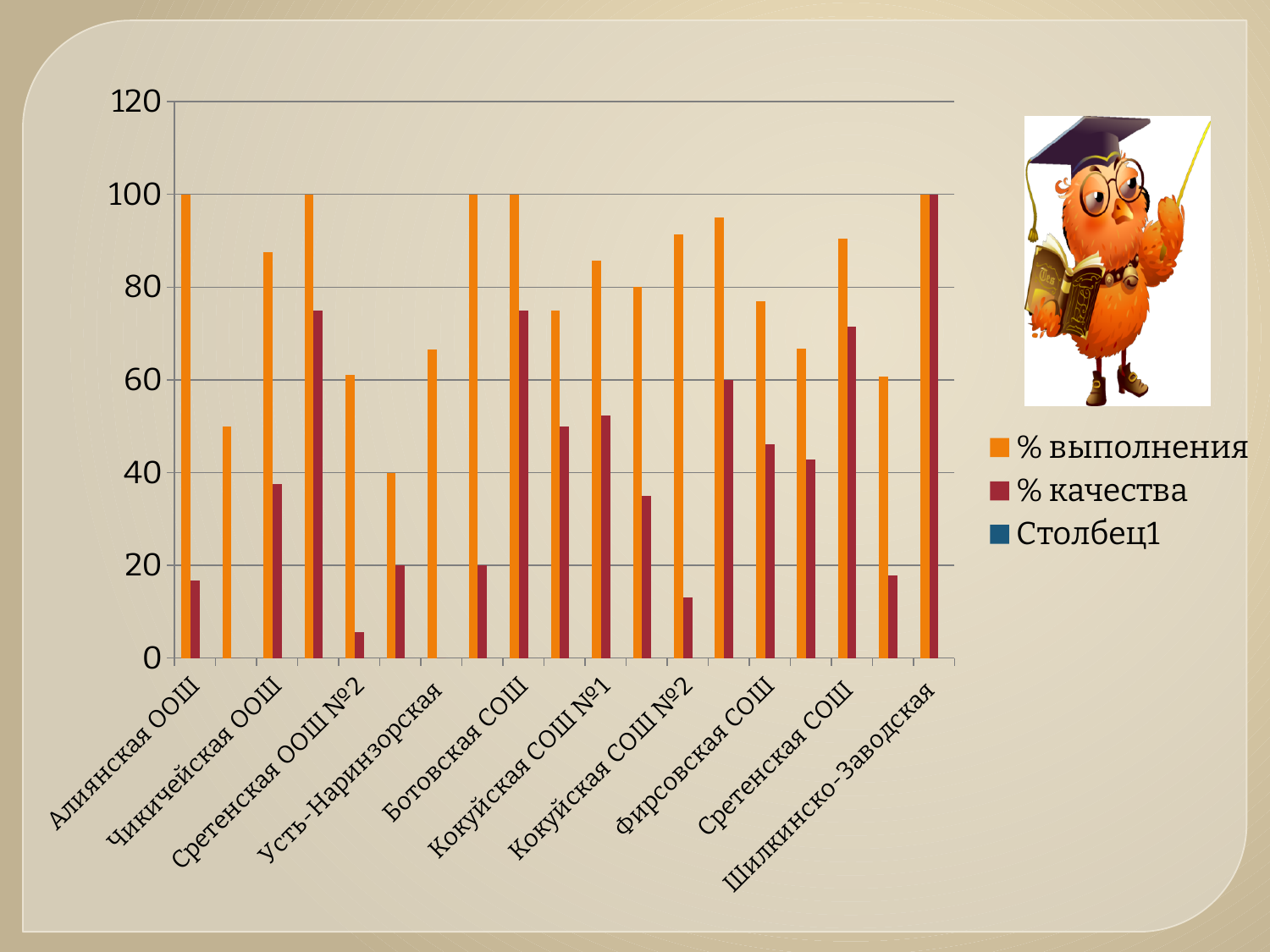

### Chart

| Category | % выполнения | % качества | Столбец1 |
|---|---|---|---|
| Алиянская ООШ | 100.0 | 16.7 | None |
| Молодовская ООШ | 50.0 | 0.0 | None |
| Чикичейская ООШ | 87.5 | 37.5 | None |
| Сретенская ООШ №1 | 100.0 | 75.0 | None |
| Сретенская ООШ №2 | 61.1 | 5.6 | None |
| Верхнекуэнгинская | 40.0 | 20.0 | None |
| Усть-Наринзорская  | 66.6 | 0.0 | None |
| Нижнекуэнгинская | 100.0 | 20.0 | None |
| Ботовская СОШ | 100.0 | 75.0 | None |
| Верхнекуларкинская  | 75.0 | 50.0 | None |
| Кокуйская СОШ №1 | 85.7 | 52.4 | None |
| Кокуйская СОШ №1 | 80.0 | 35.0 | None |
| Кокуйская СОШ №2 | 91.3 | 13.04 | None |
| Кокуйская СОШ №2 | 95.0 | 60.0 | None |
| Фирсовская СОШ | 76.9 | 46.2 | None |
| Сретенская СОШ  | 66.8 | 42.9 | None |
| Сретенская СОШ  | 90.5 | 71.4 | None |
| Усть-Карская СОШ | 60.7 | 17.9 | None |
| Шилкинско-Заводская  | 100.0 | 100.0 | None |